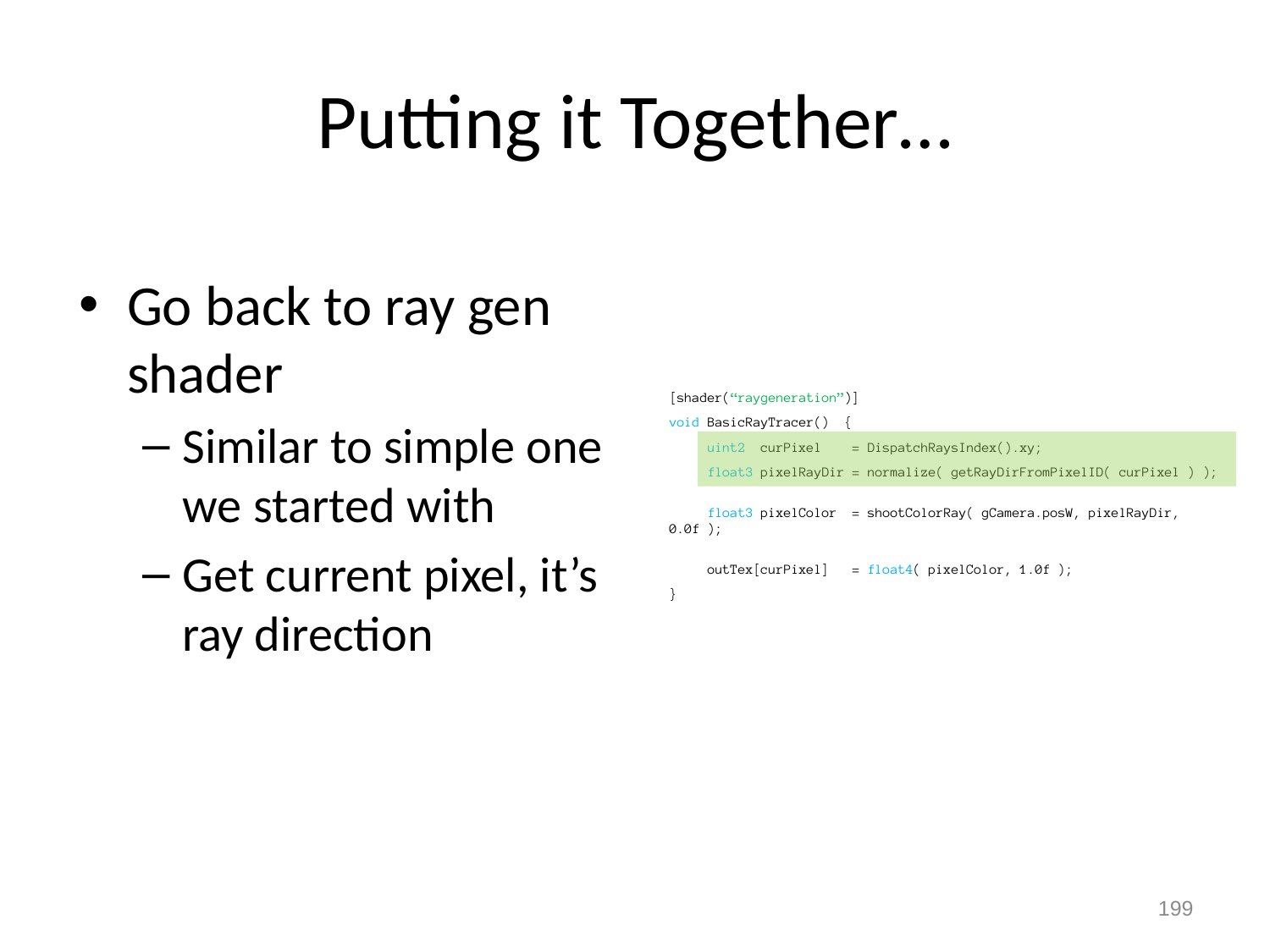

# Putting it Together…
Go back to ray gen shader
Similar to simple one we started with
Get current pixel, it’s ray direction

[shader(“raygeneration”)]
void BasicRayTracer()  {
     uint2  curPixel    = DispatchRaysIndex().xy;
     float3 pixelRayDir = normalize( getRayDirFromPixelID( curPixel ) );

     float3 pixelColor  = shootColorRay( gCamera.posW, pixelRayDir, 0.0f );

     outTex[curPixel]   = float4( pixelColor, 1.0f );
}

199